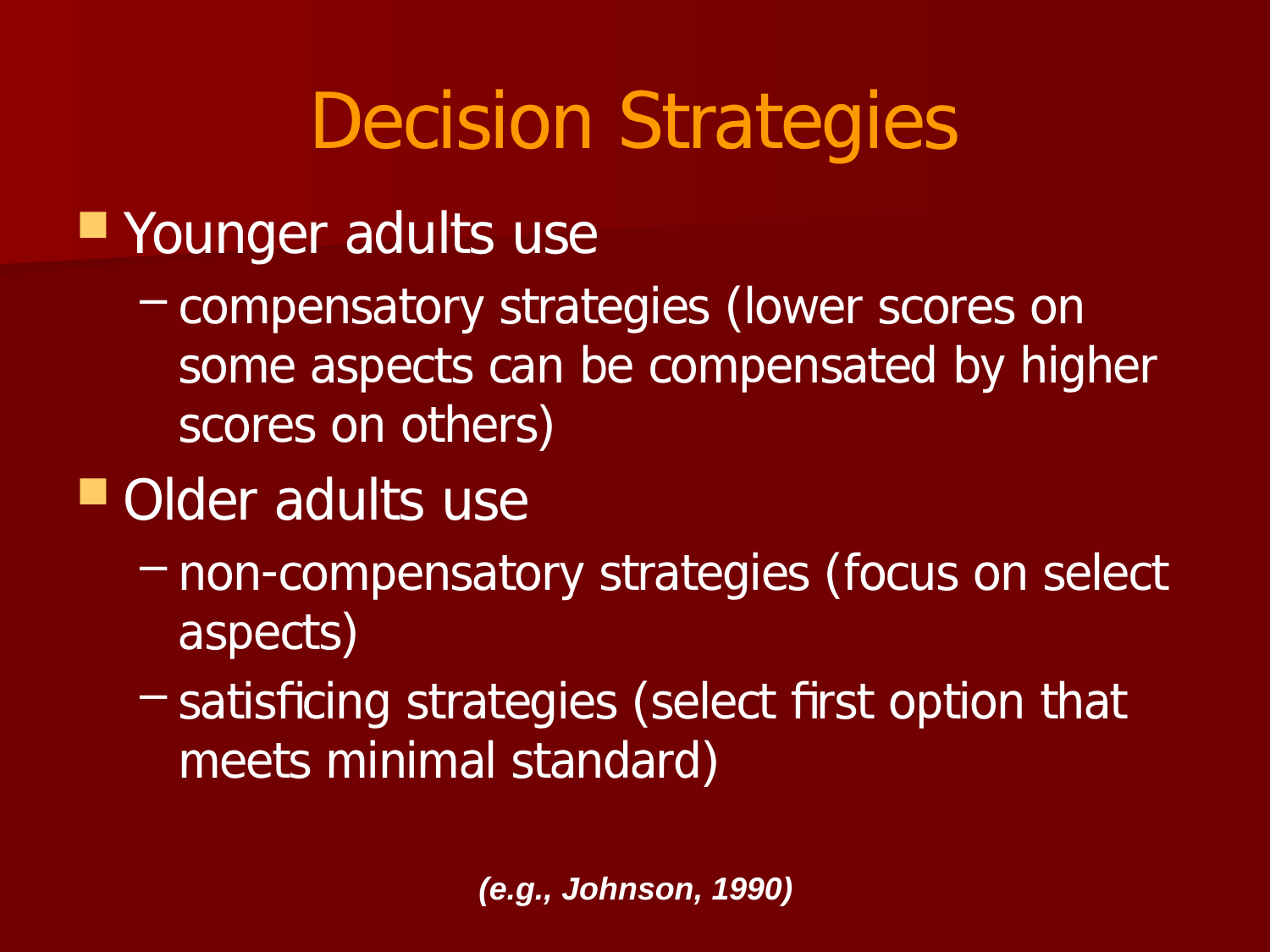

# Decision Strategies
Younger adults use
compensatory strategies (lower scores on some aspects can be compensated by higher scores on others)
Older adults use
non-compensatory strategies (focus on select aspects)
satisficing strategies (select first option that meets minimal standard)
(e.g., Johnson, 1990)